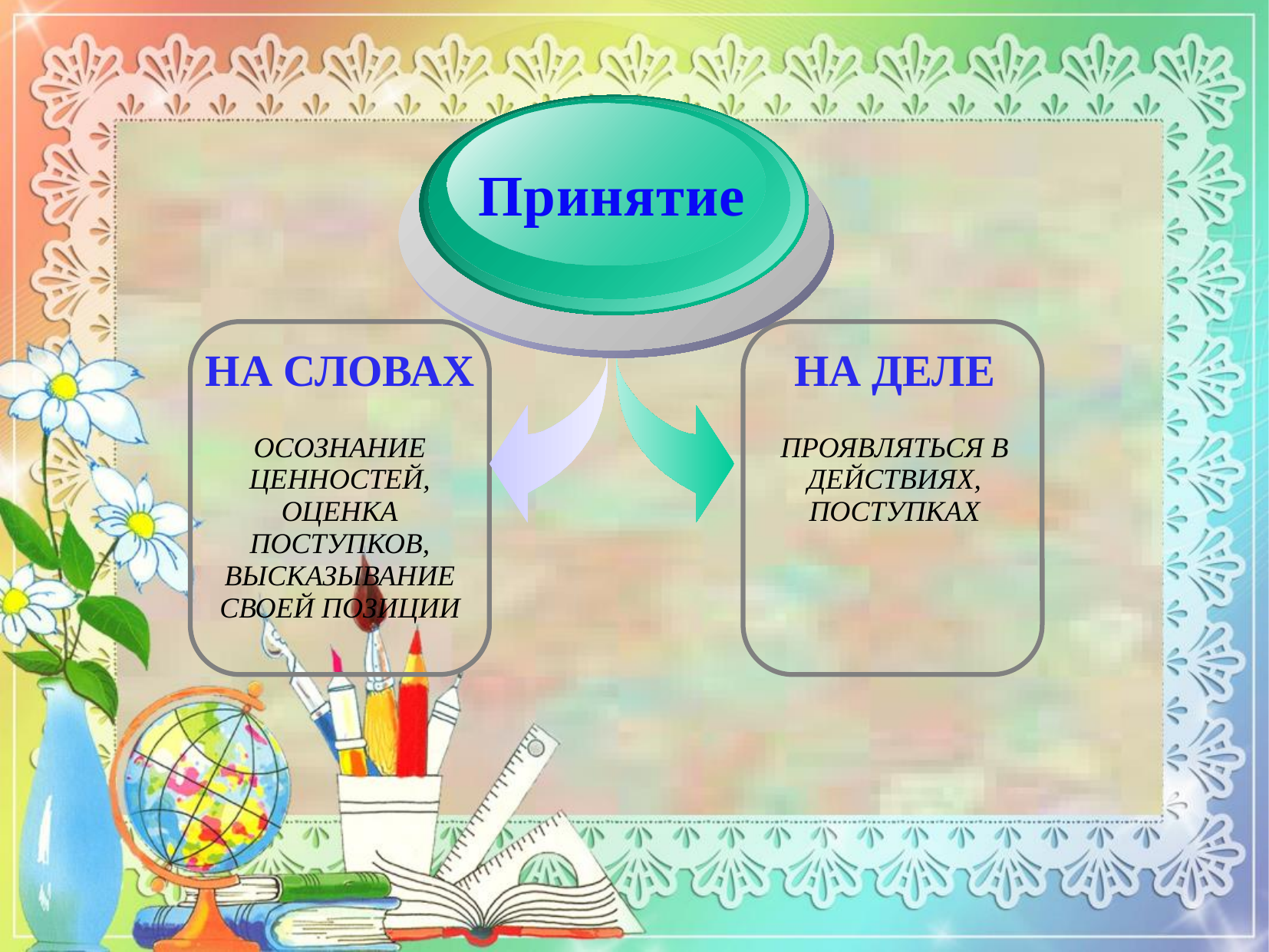

Принятие

НА СЛОВАХ

Осознание ценностей, оценка поступков, высказывание своей позиции
НА ДЕЛЕ

Проявляться в действиях, поступках